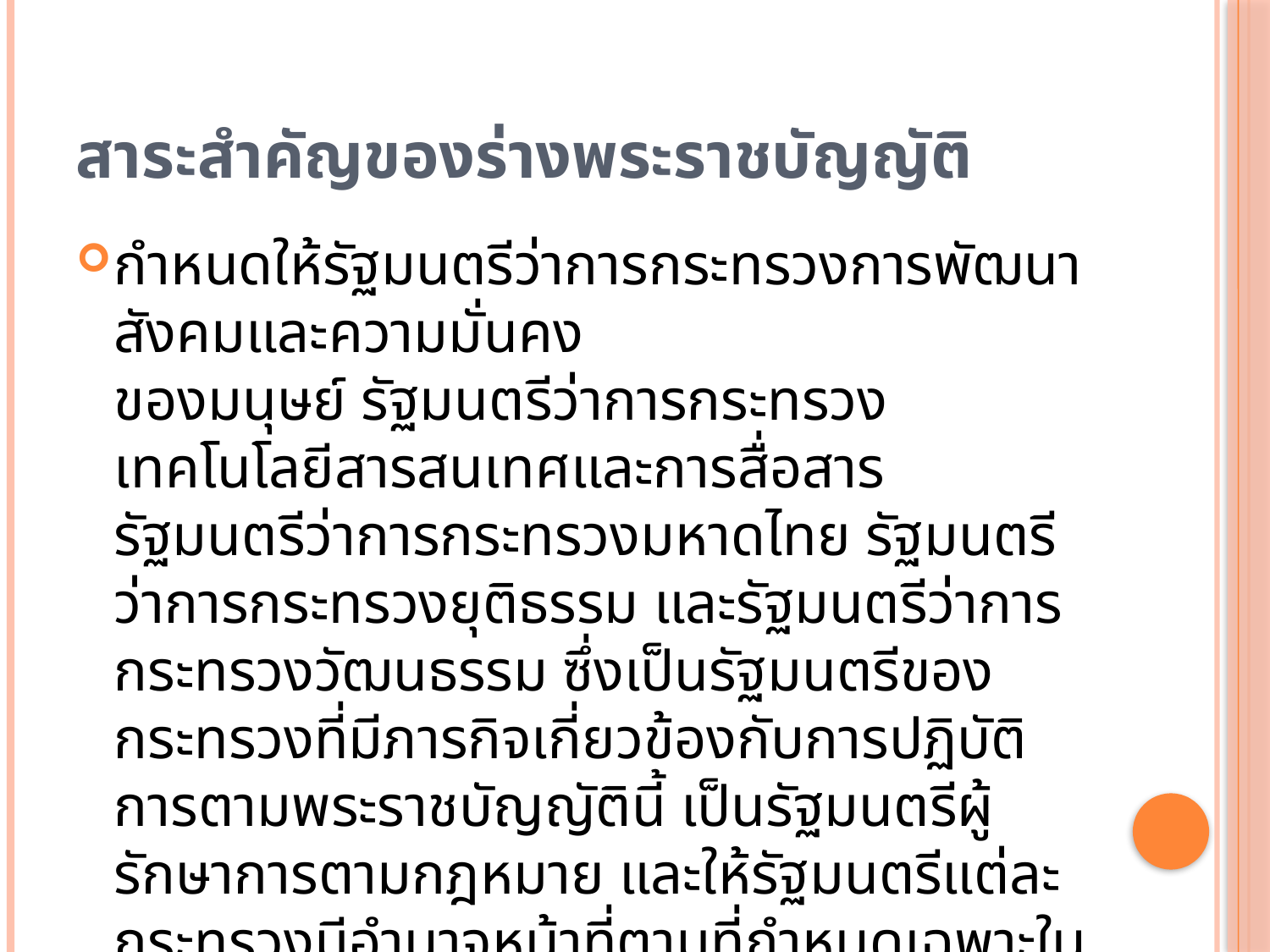

# สาระสำคัญของร่างพระราชบัญญัติ
กำหนดให้รัฐมนตรีว่าการกระทรวงการพัฒนาสังคมและความมั่นคง
ของมนุษย์ รัฐมนตรีว่าการกระทรวงเทคโนโลยีสารสนเทศและการสื่อสาร รัฐมนตรีว่าการกระทรวงมหาดไทย รัฐมนตรีว่าการกระทรวงยุติธรรม และรัฐมนตรีว่าการกระทรวงวัฒนธรรม ซึ่งเป็นรัฐมนตรีของกระทรวงที่มีภารกิจเกี่ยวข้องกับการปฏิบัติการตามพระราชบัญญัตินี้ เป็นรัฐมนตรีผู้รักษาการตามกฎหมาย และให้รัฐมนตรีแต่ละกระทรวงมีอำนาจหน้าที่ตามที่กำหนดเฉพาะในส่วนที่เกี่ยวข้องกับอำนาจหน้าที่ของตนเท่านั้น (ร่างมาตรา ๕)